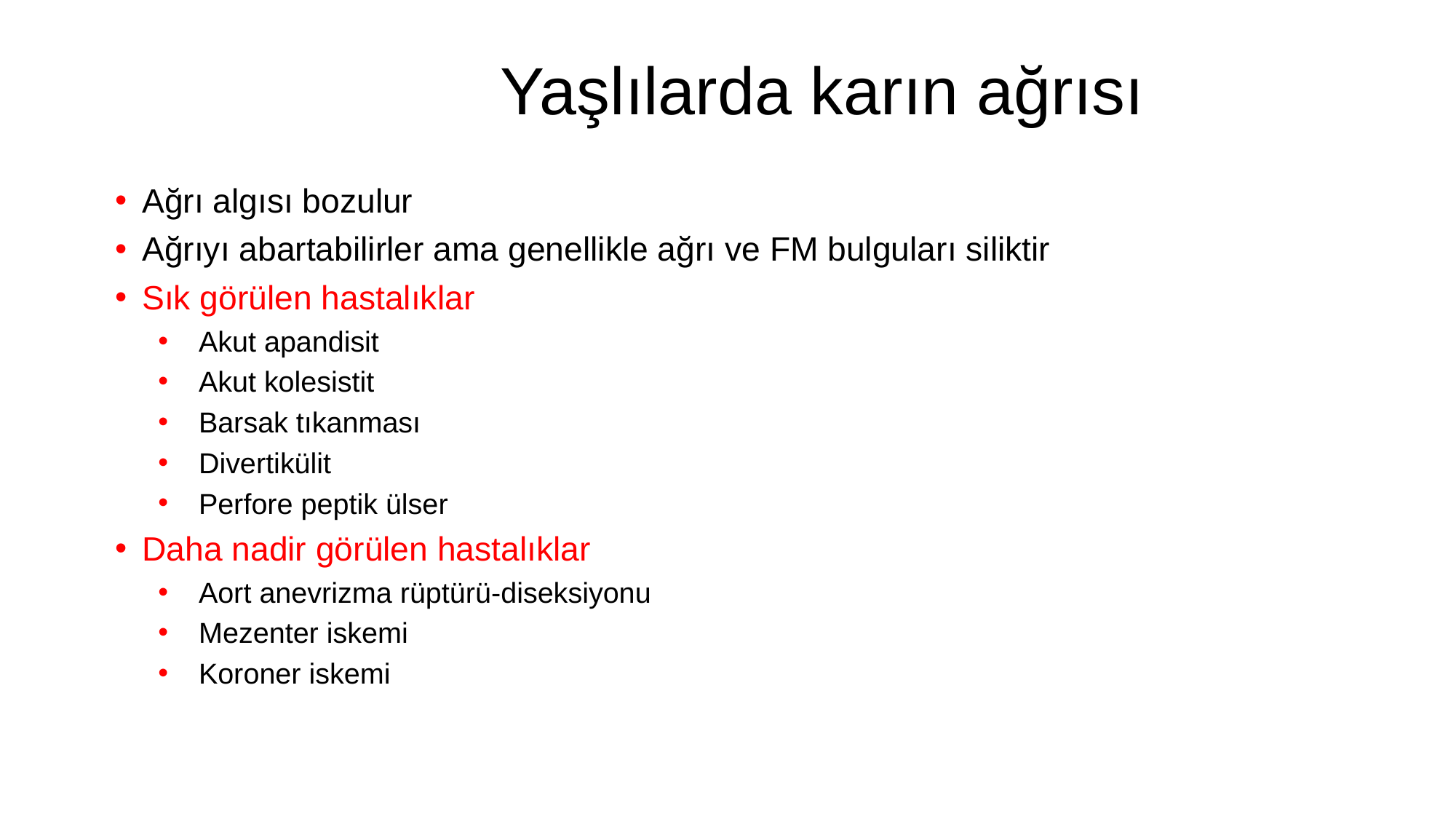

Yaşlılarda karın ağrısı
Ağrı algısı bozulur
Ağrıyı abartabilirler ama genellikle ağrı ve FM bulguları siliktir
Sık görülen hastalıklar
Akut apandisit
Akut kolesistit
Barsak tıkanması
Divertikülit
Perfore peptik ülser
Daha nadir görülen hastalıklar
Aort anevrizma rüptürü-diseksiyonu
Mezenter iskemi
Koroner iskemi